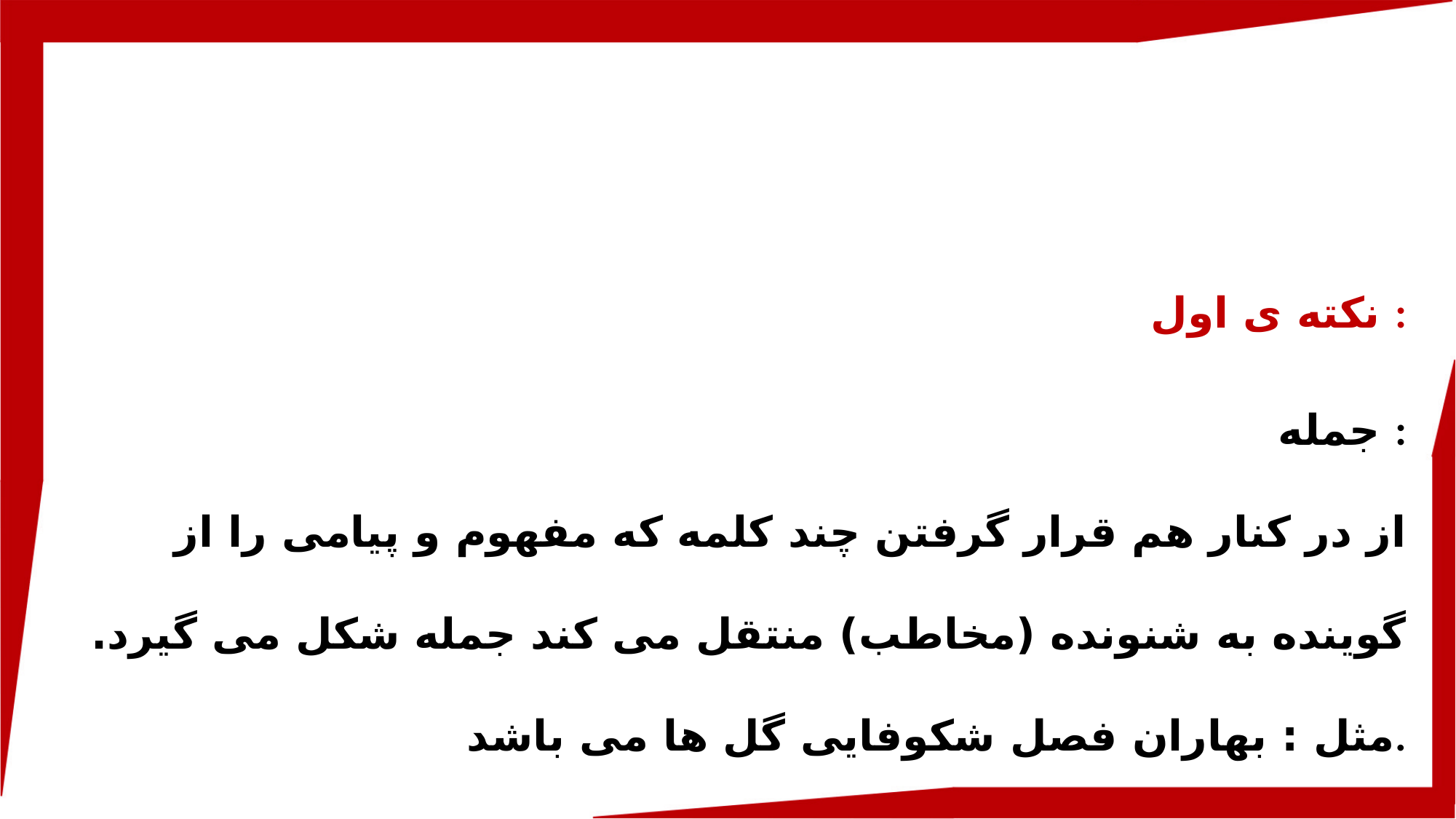

نکته ی اول :
  جمله :
  از در کنار هم قرار گرفتن چند کلمه که مفهوم و پیامی را از گوینده به شنونده (مخاطب) منتقل می کند جمله شکل می گیرد. مثل : بهاران فصل شکوفایی گل ها می باشد.